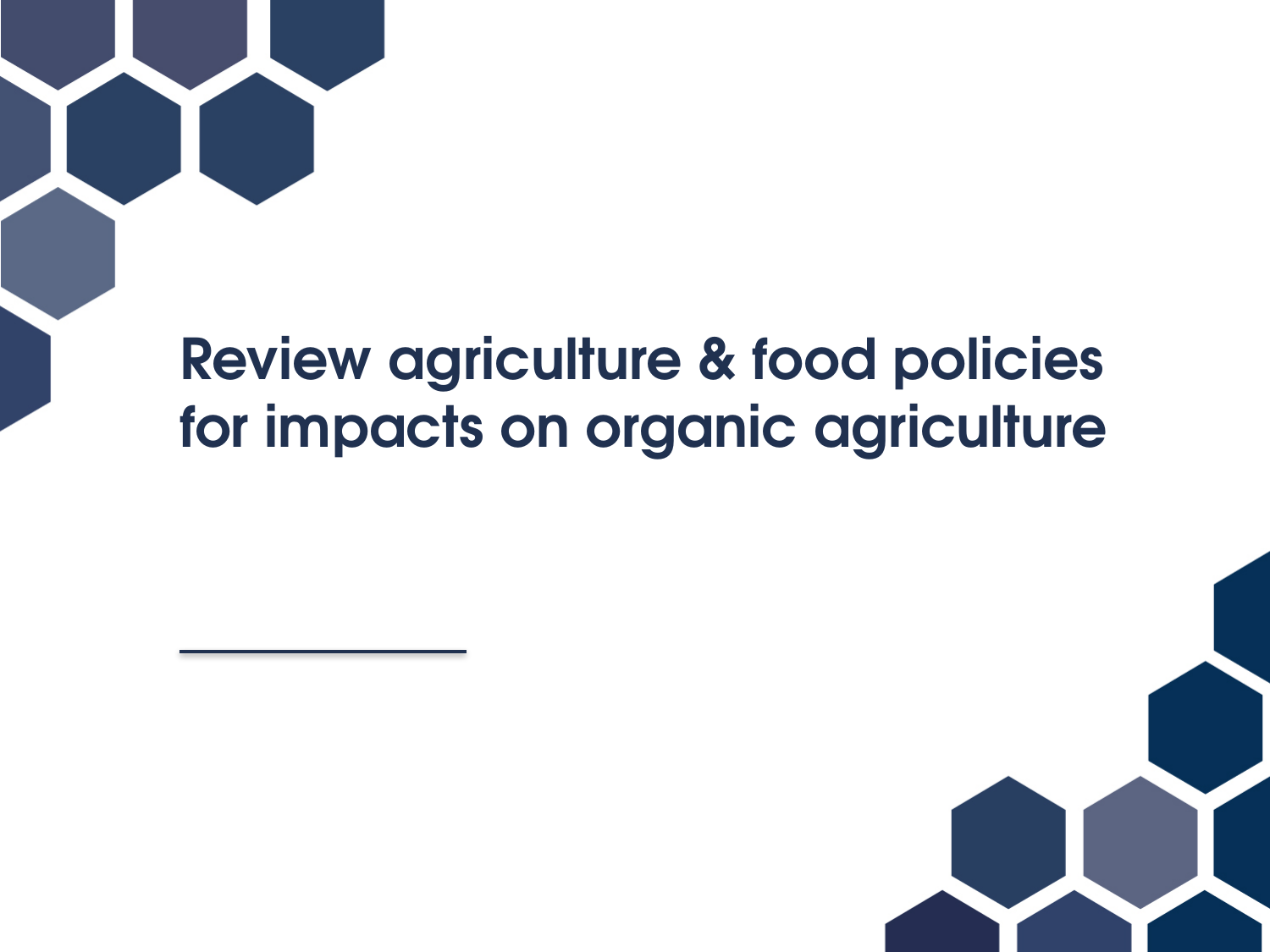

# Review agriculture & food policies for impacts on organic agriculture